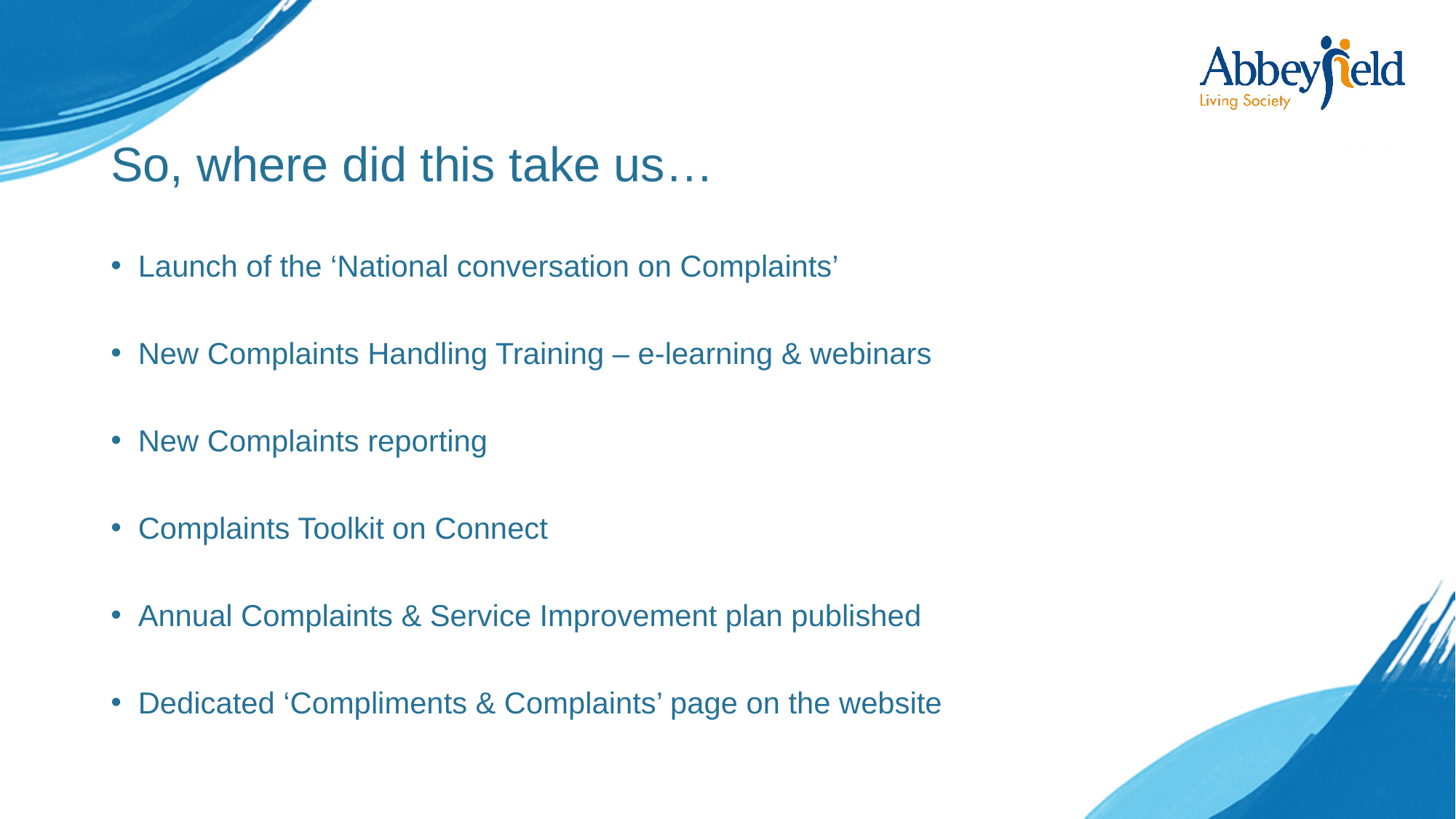

# So, where did this take us…
Launch of the ‘National conversation on Complaints’

New Complaints Handling Training – e-learning & webinars

New Complaints reporting

Complaints Toolkit on Connect

Annual Complaints & Service Improvement plan published

Dedicated ‘Compliments & Complaints’ page on the website